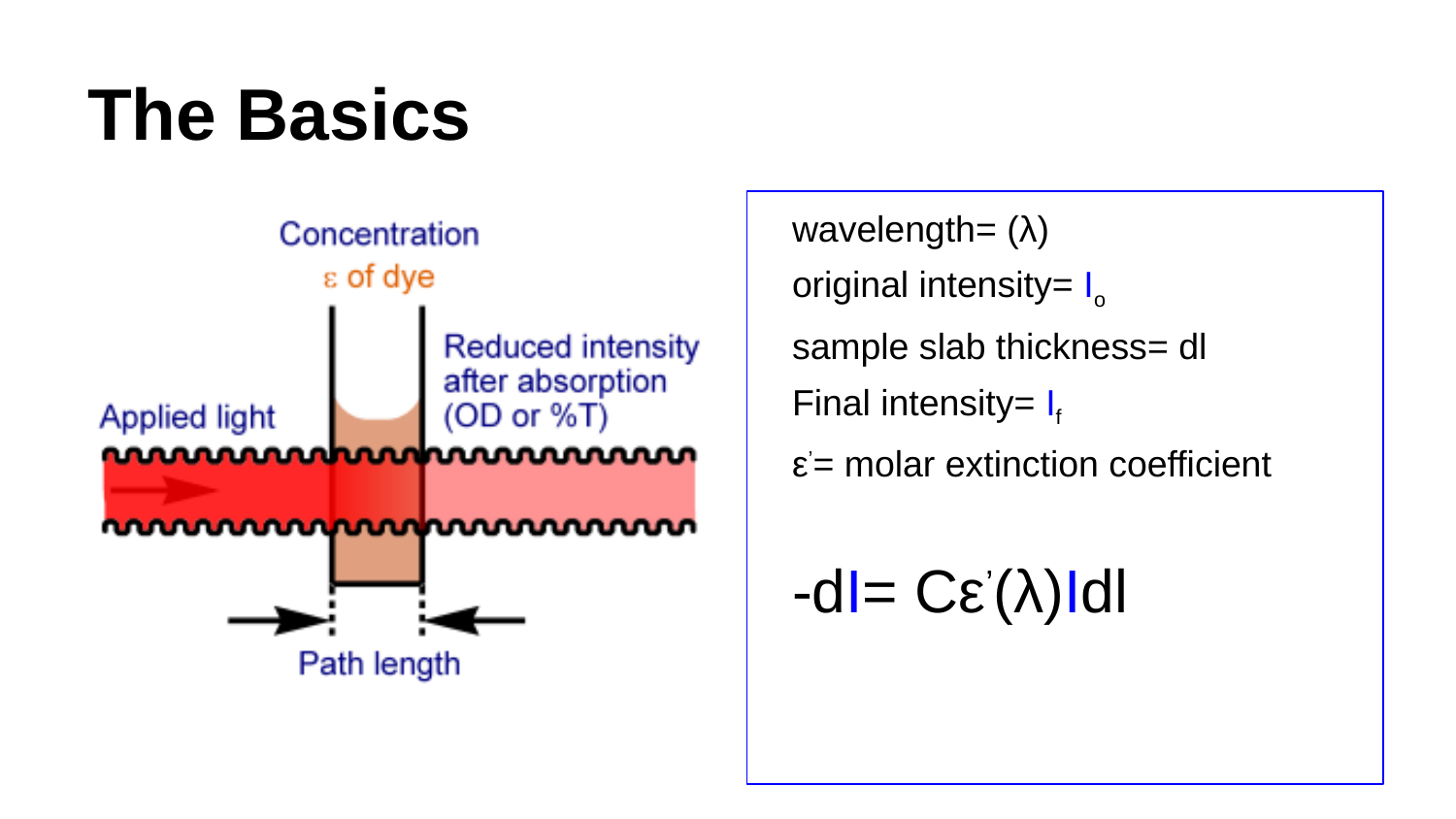

# The Basics

wavelength= (λ)
original intensity= Ιo
sample slab thickness= dl
Final intensity= If
ε’= molar extinction coefficient

-dI= Cε’(λ)Idl